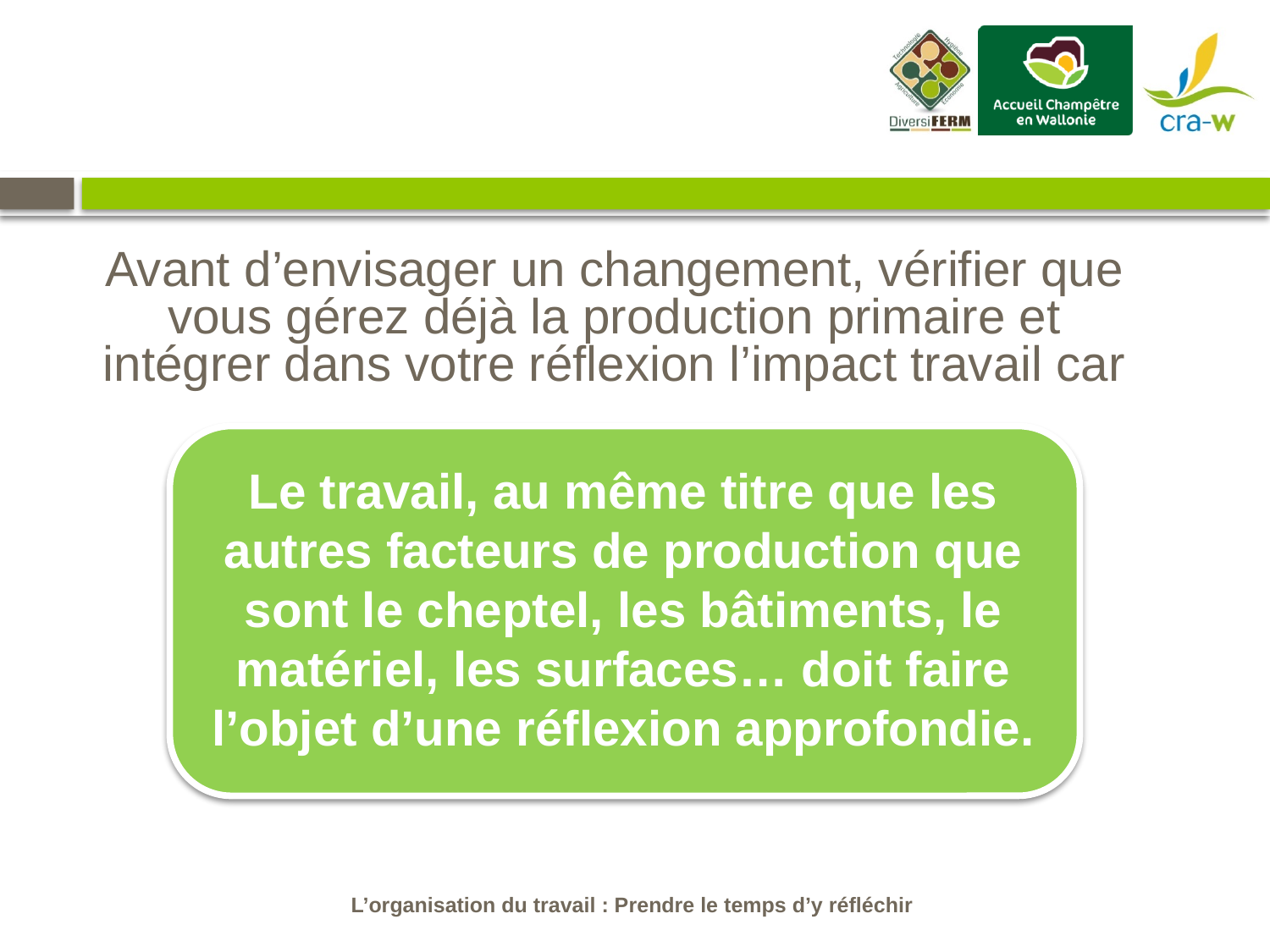

Avant d’envisager un changement, vérifier que vous gérez déjà la production primaire et intégrer dans votre réflexion l’impact travail car

Le travail, au même titre que les autres facteurs de production que sont le cheptel, les bâtiments, le matériel, les surfaces… doit faire l’objet d’une réflexion approfondie.